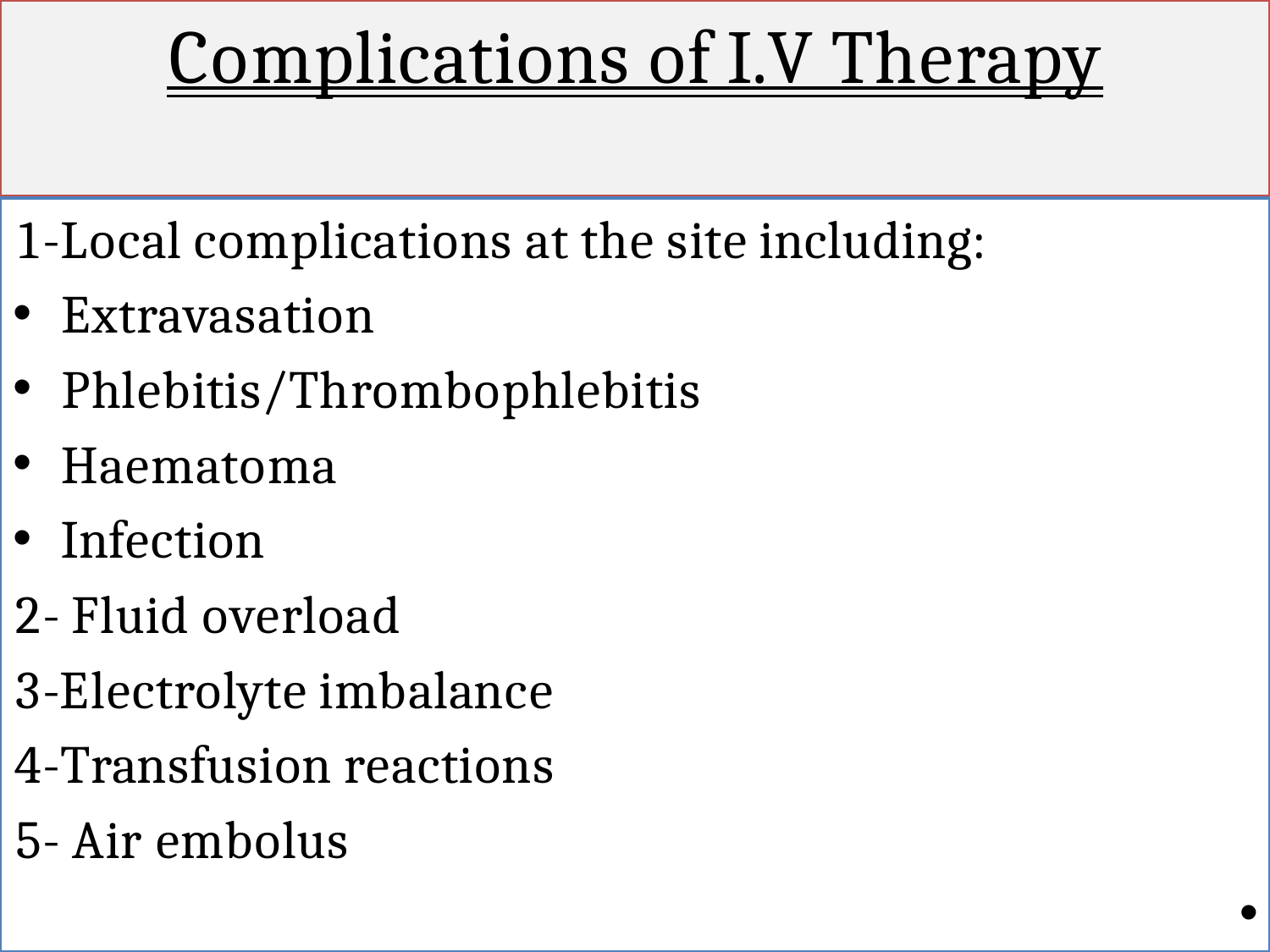

# Complications of I.V Therapy
1-Local complications at the site including:
Extravasation
Phlebitis/Thrombophlebitis
Haematoma
Infection
2- Fluid overload
3-Electrolyte imbalance
4-Transfusion reactions
5- Air embolus